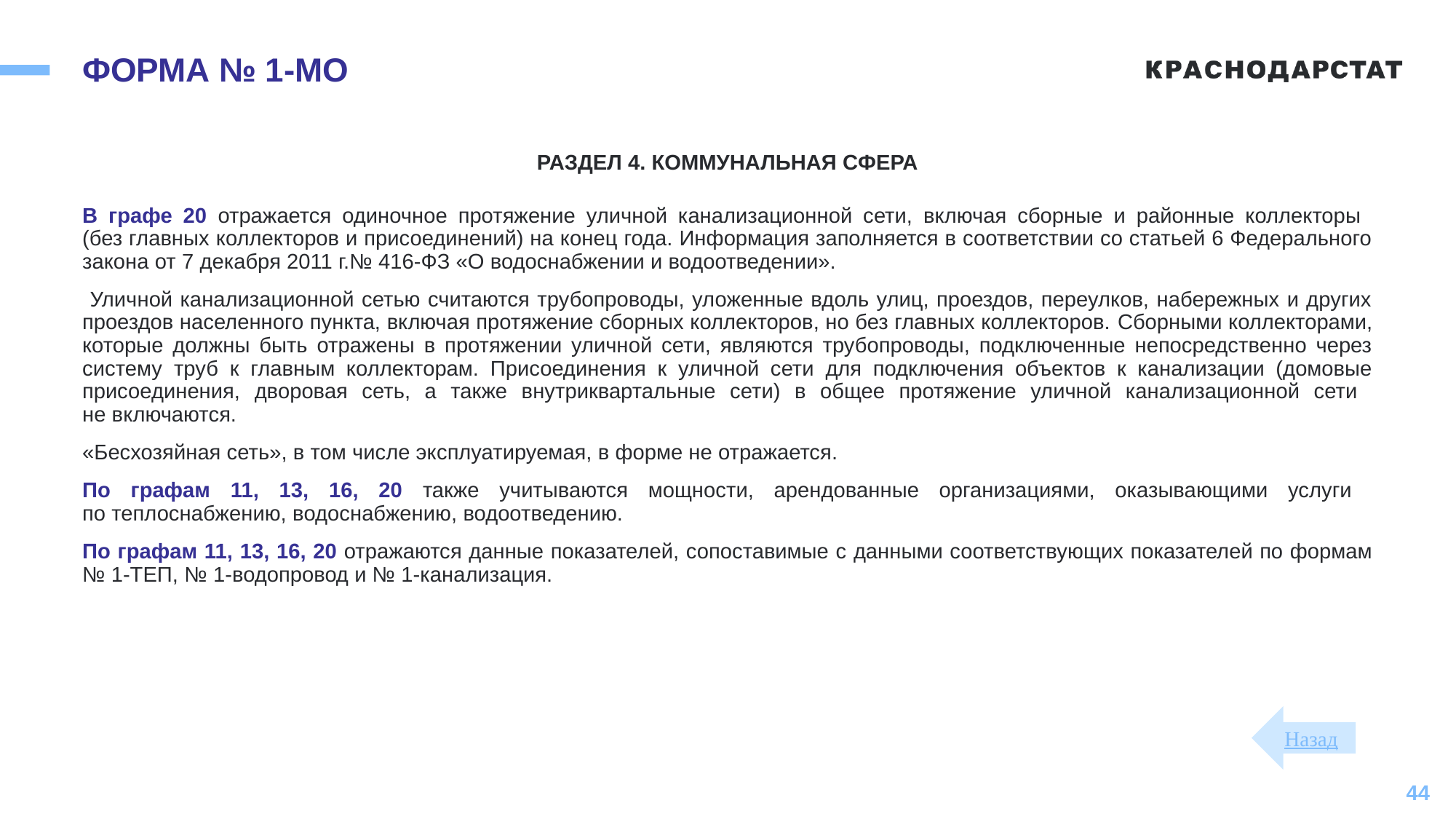

# ФОРМА № 1-МО
РАЗДЕЛ 4. КОММУНАЛЬНАЯ СФЕРА

В графе 20 отражается одиночное протяжение уличной канализационной сети, включая сборные и районные коллекторы
(без главных коллекторов и присоединений) на конец года. Информация заполняется в соответствии со статьей 6 Федерального закона от 7 декабря 2011 г.№ 416-ФЗ «О водоснабжении и водоотведении».
 Уличной канализационной сетью считаются трубопроводы, уложенные вдоль улиц, проездов, переулков, набережных и других проездов населенного пункта, включая протяжение сборных коллекторов, но без главных коллекторов. Сборными коллекторами, которые должны быть отражены в протяжении уличной сети, являются трубопроводы, подключенные непосредственно через систему труб к главным коллекторам. Присоединения к уличной сети для подключения объектов к канализации (домовые присоединения, дворовая сеть, а также внутриквартальные сети) в общее протяжение уличной канализационной сети
не включаются.
«Бесхозяйная сеть», в том числе эксплуатируемая, в форме не отражается.
По графам 11, 13, 16, 20 также учитываются мощности, арендованные организациями, оказывающими услуги
по теплоснабжению, водоснабжению, водоотведению.
По графам 11, 13, 16, 20 отражаются данные показателей, сопоставимые с данными соответствующих показателей по формам № 1-ТЕП, № 1-водопровод и № 1-канализация.

Назад